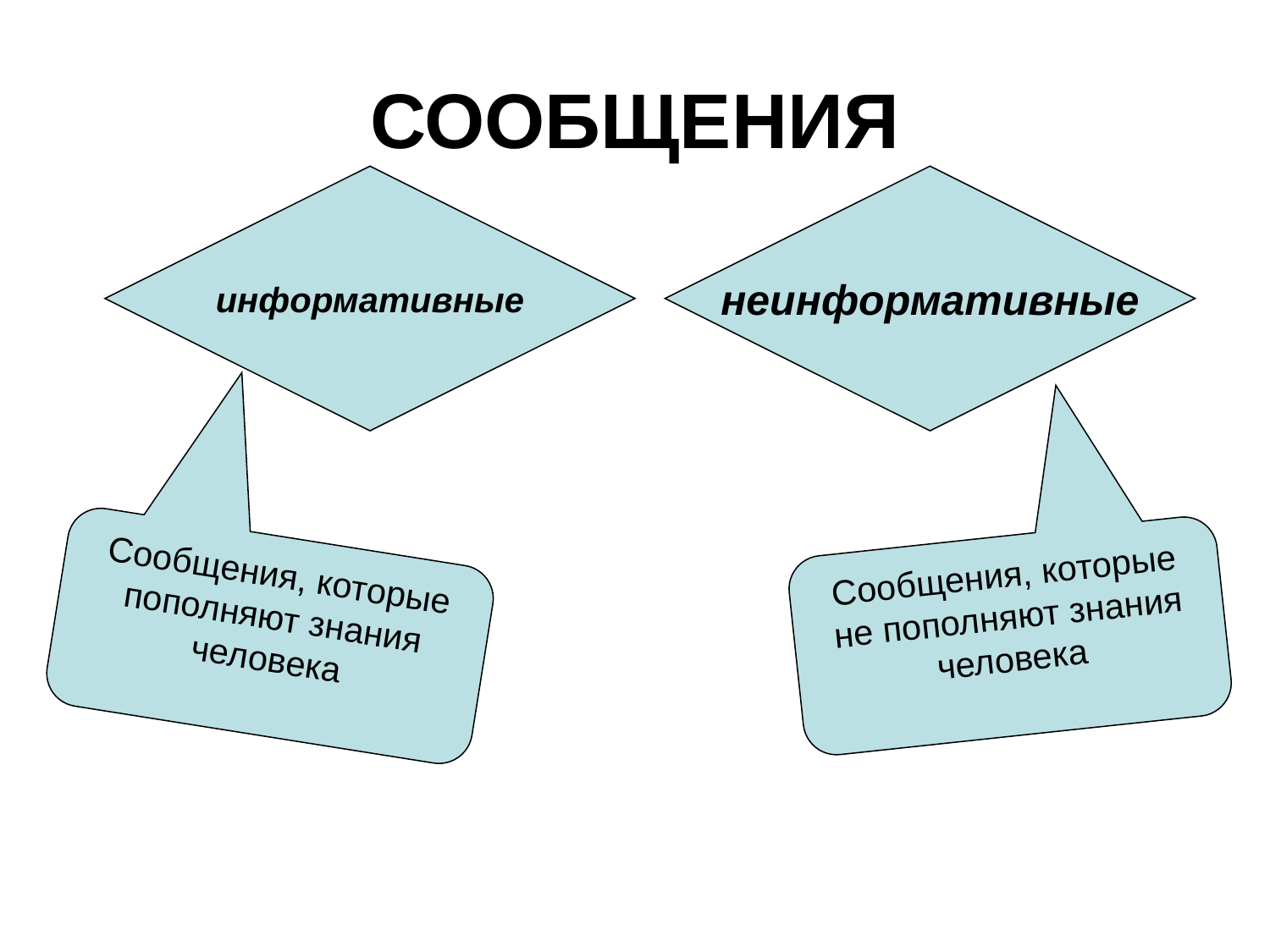

# СООБЩЕНИЯ
информативные
неинформативные

Сообщения, которые пополняют знания человека
Сообщения, которые не пополняют знания человека